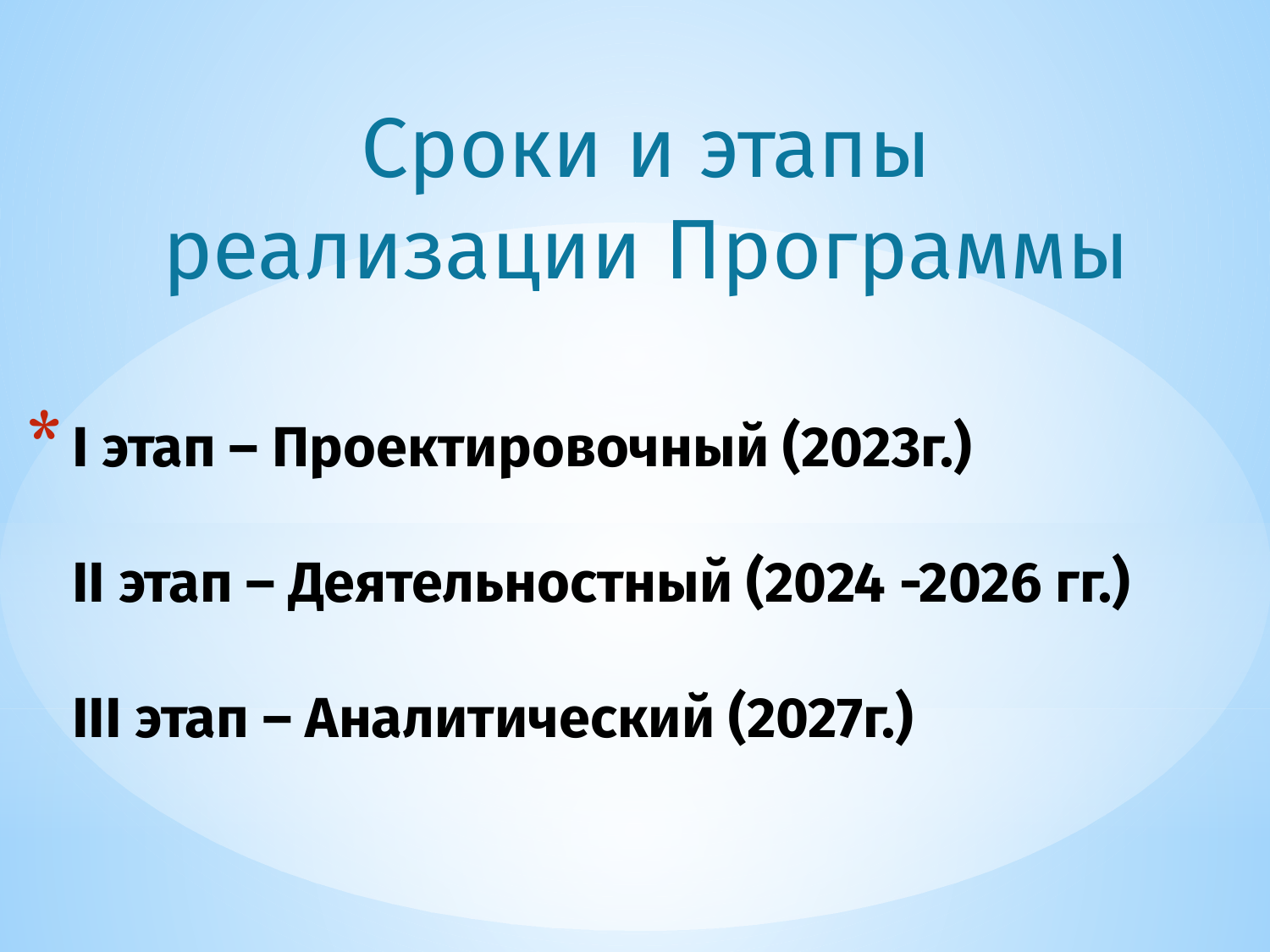

Сроки и этапы реализации Программы
# I этап – Проектировочный (2023г.) II этап – Деятельностный (2024 -2026 гг.) III этап – Аналитический (2027г.)